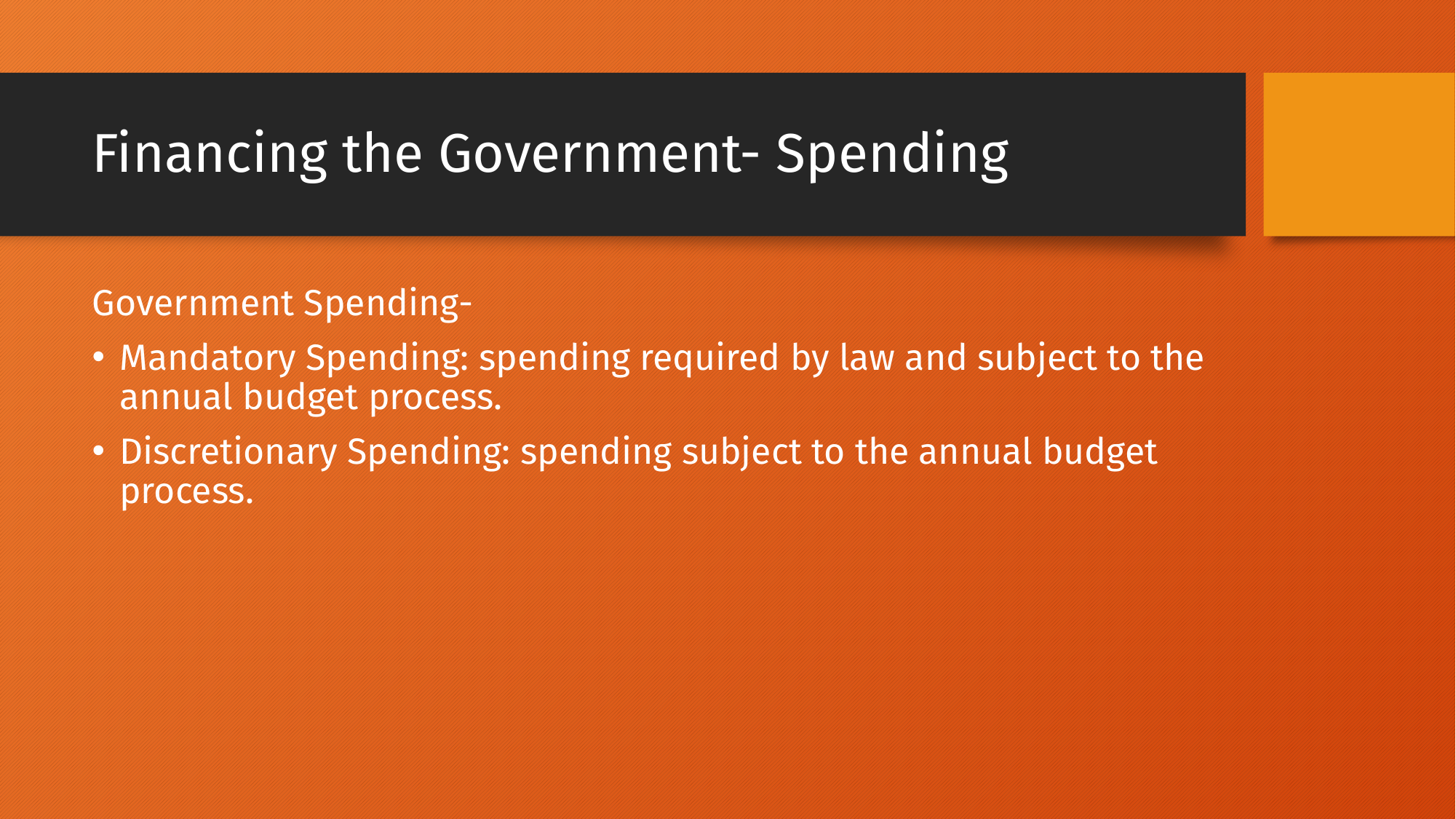

# Financing the Government- Spending
Government Spending-
Mandatory Spending: spending required by law and subject to the annual budget process.
Discretionary Spending: spending subject to the annual budget process.